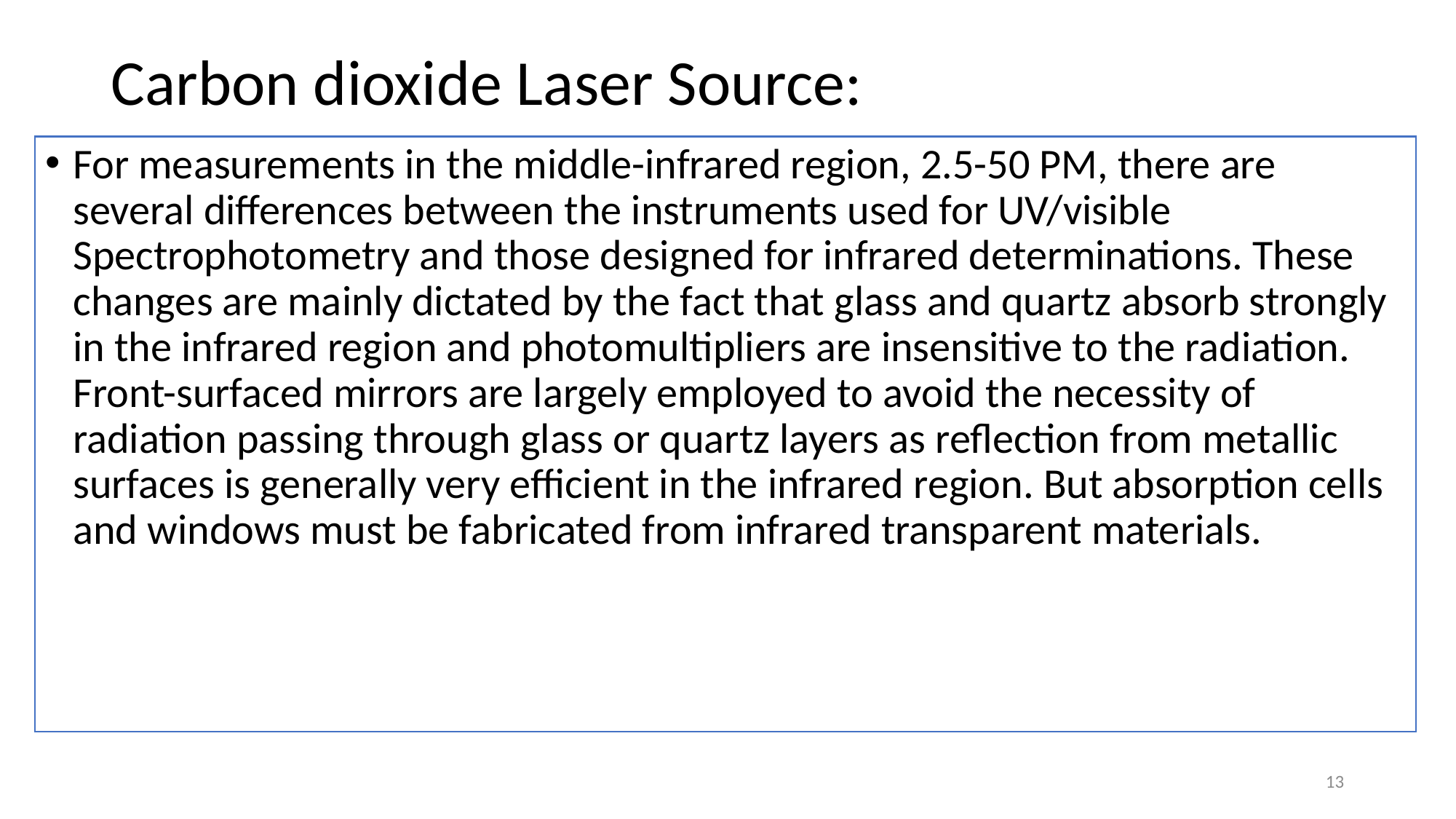

# Carbon dioxide Laser Source:
For measurements in the middle-infrared region, 2.5-50 PM, there are several differences between the instruments used for UV/visible Spectrophotometry and those designed for infrared determinations. These changes are mainly dictated by the fact that glass and quartz absorb strongly in the infrared region and photomultipliers are insensitive to the radiation. Front-surfaced mirrors are largely employed to avoid the necessity of radiation passing through glass or quartz layers as reflection from metallic surfaces is generally very efficient in the infrared region. But absorption cells and windows must be fabricated from infrared transparent materials.

13